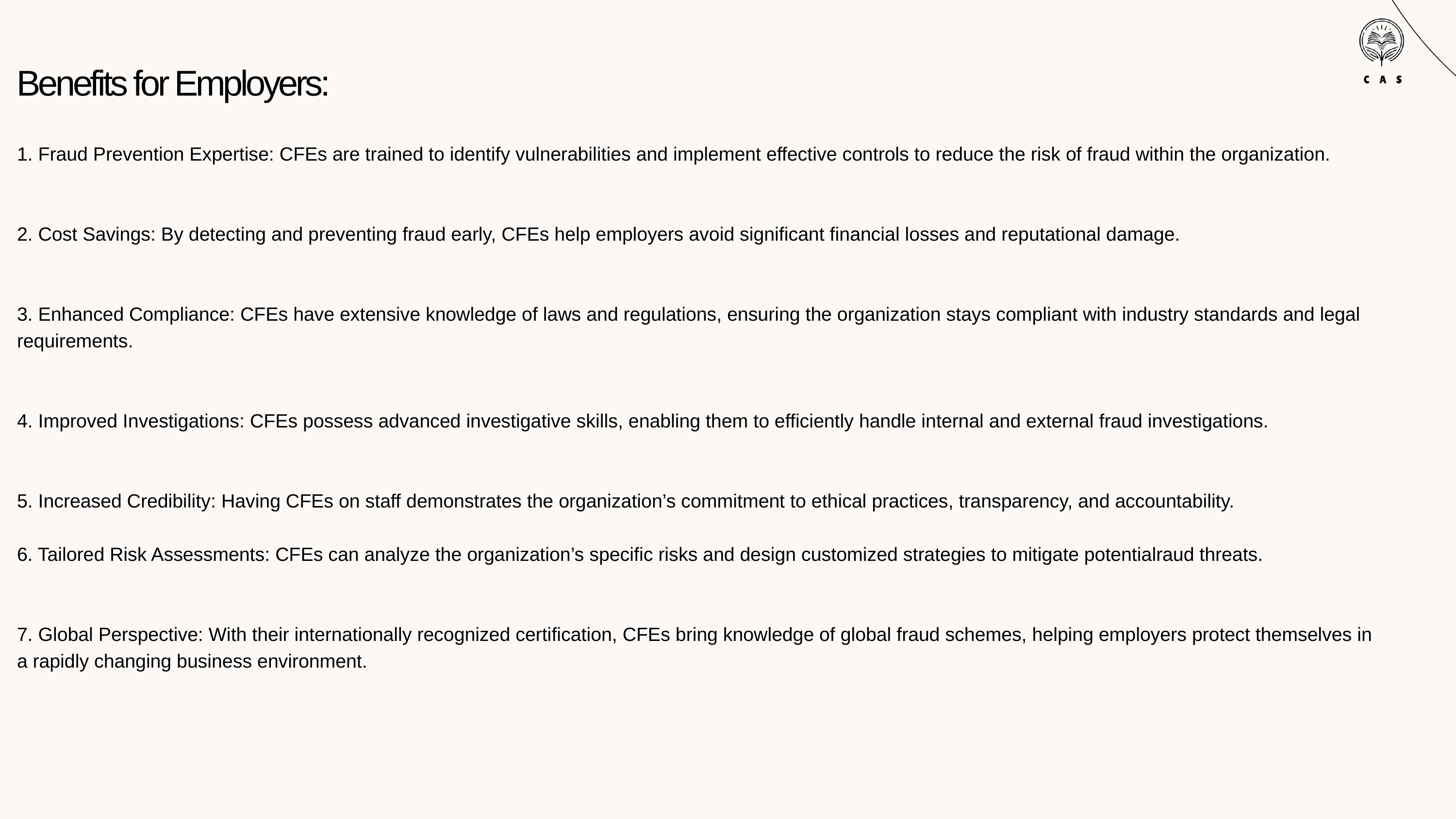

Benefits for Employers:

1. Fraud Prevention Expertise: CFEs are trained to identify vulnerabilities and implement effective controls to reduce the risk of fraud within the organization.

2. Cost Savings: By detecting and preventing fraud early, CFEs help employers avoid significant financial losses and reputational damage.

3. Enhanced Compliance: CFEs have extensive knowledge of laws and regulations, ensuring the organization stays compliant with industry standards and legal requirements.

4. Improved Investigations: CFEs possess advanced investigative skills, enabling them to efficiently handle internal and external fraud investigations.

5. Increased Credibility: Having CFEs on staff demonstrates the organization’s commitment to ethical practices, transparency, and accountability.

6. Tailored Risk Assessments: CFEs can analyze the organization’s specific risks and design customized strategies to mitigate potentialraud threats.

7. Global Perspective: With their internationally recognized certification, CFEs bring knowledge of global fraud schemes, helping employers protect themselves in a rapidly changing business environment.